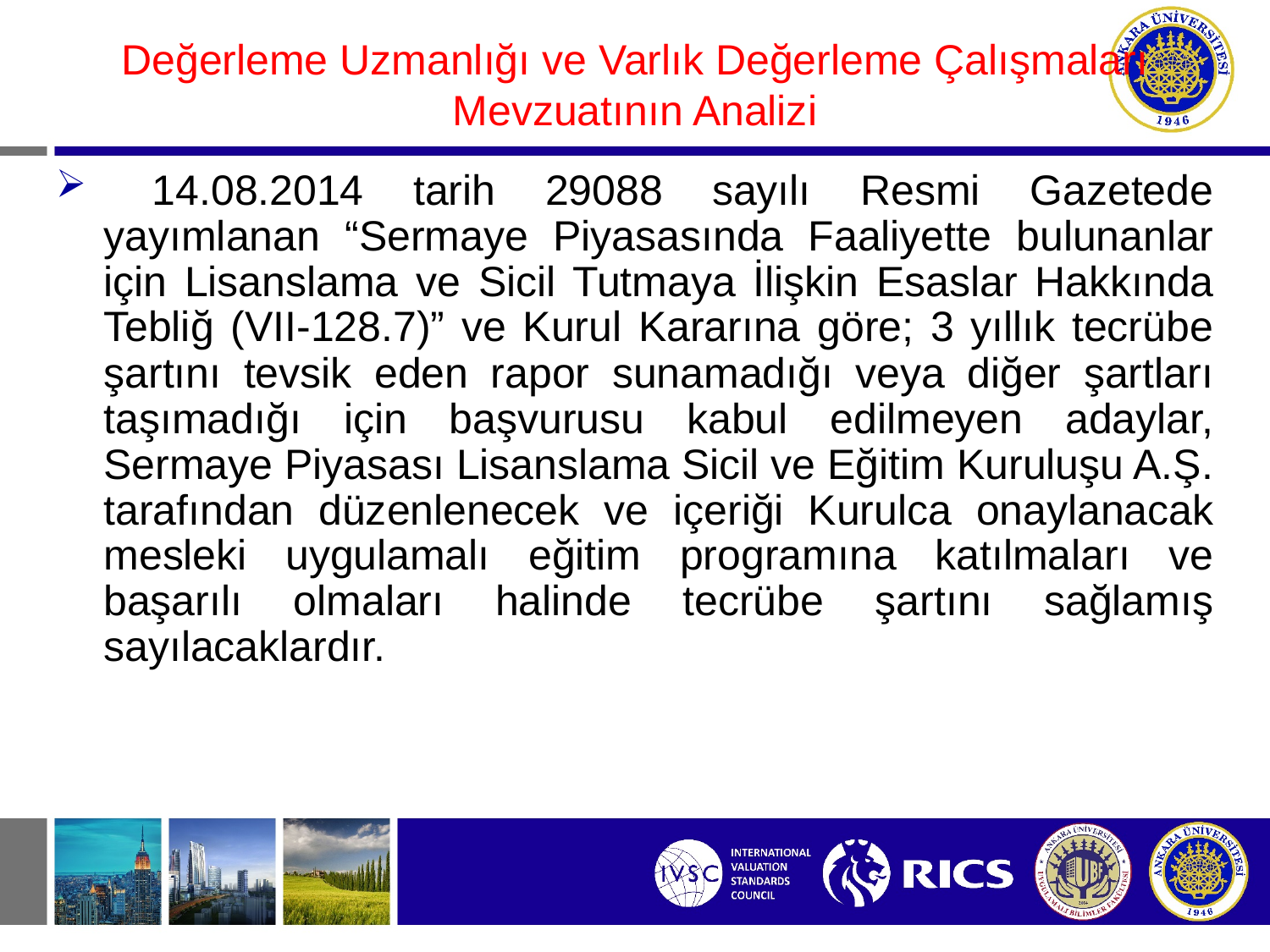

#
Değerleme Uzmanlığı ve Varlık Değerleme Çalışmaları Mevzuatının Analizi

 14.08.2014 tarih 29088 sayılı Resmi Gazetede yayımlanan “Sermaye Piyasasında Faaliyette bulunanlar için Lisanslama ve Sicil Tutmaya İlişkin Esaslar Hakkında Tebliğ (VII-128.7)” ve Kurul Kararına göre; 3 yıllık tecrübe şartını tevsik eden rapor sunamadığı veya diğer şartları taşımadığı için başvurusu kabul edilmeyen adaylar, Sermaye Piyasası Lisanslama Sicil ve Eğitim Kuruluşu A.Ş. tarafından düzenlenecek ve içeriği Kurulca onaylanacak mesleki uygulamalı eğitim programına katılmaları ve başarılı olmaları halinde tecrübe şartını sağlamış sayılacaklardır.